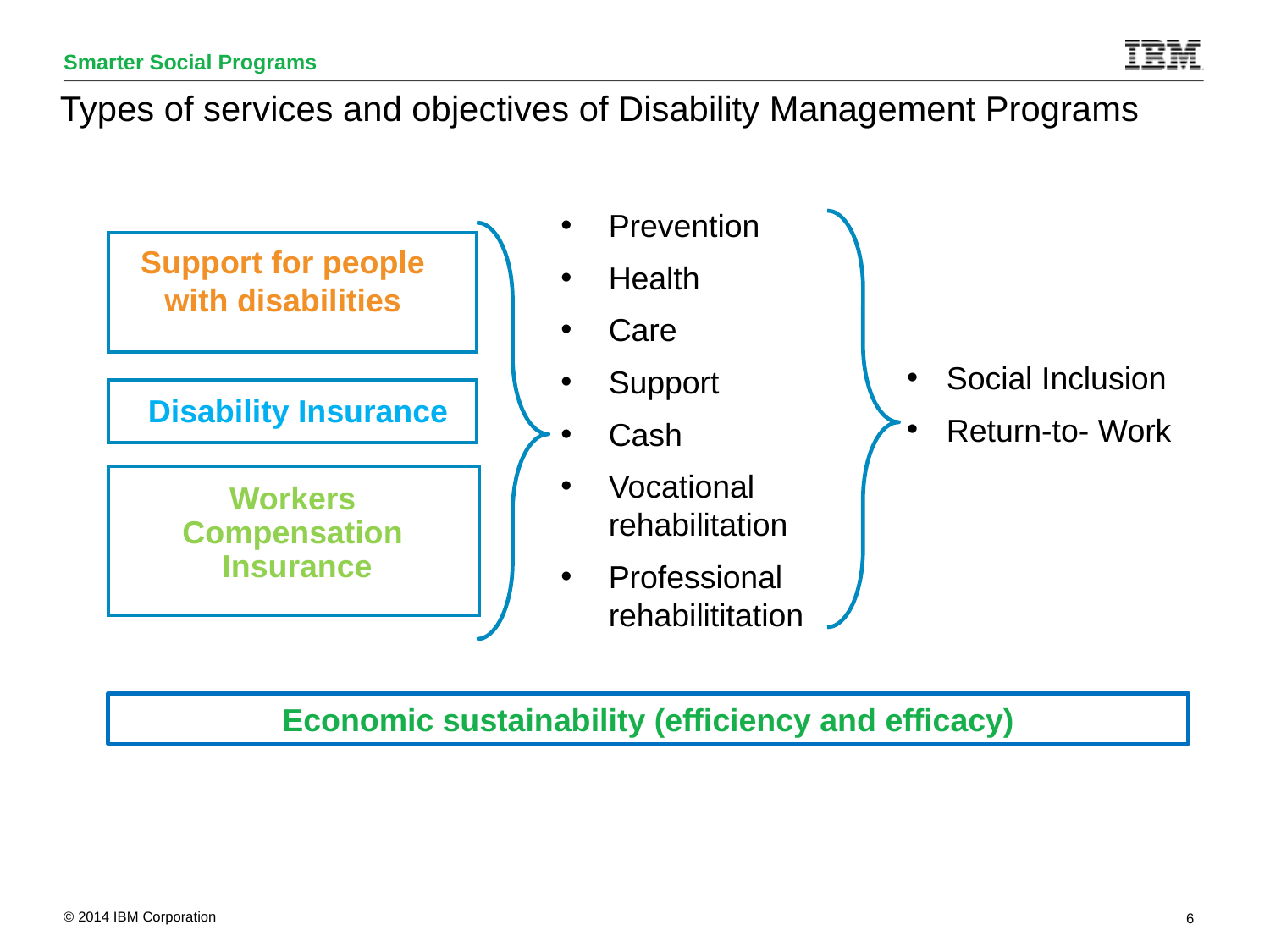

# Types of services and objectives of Disability Management Programs
Prevention
Health
Care
Support
Cash
Vocational rehabilitation
Professional rehabilititation

Support for people with disabilities
Social Inclusion
Return-to- Work

Disability Insurance

Workers
Compensation
Insurance
Economic sustainability (efficiency and efficacy)